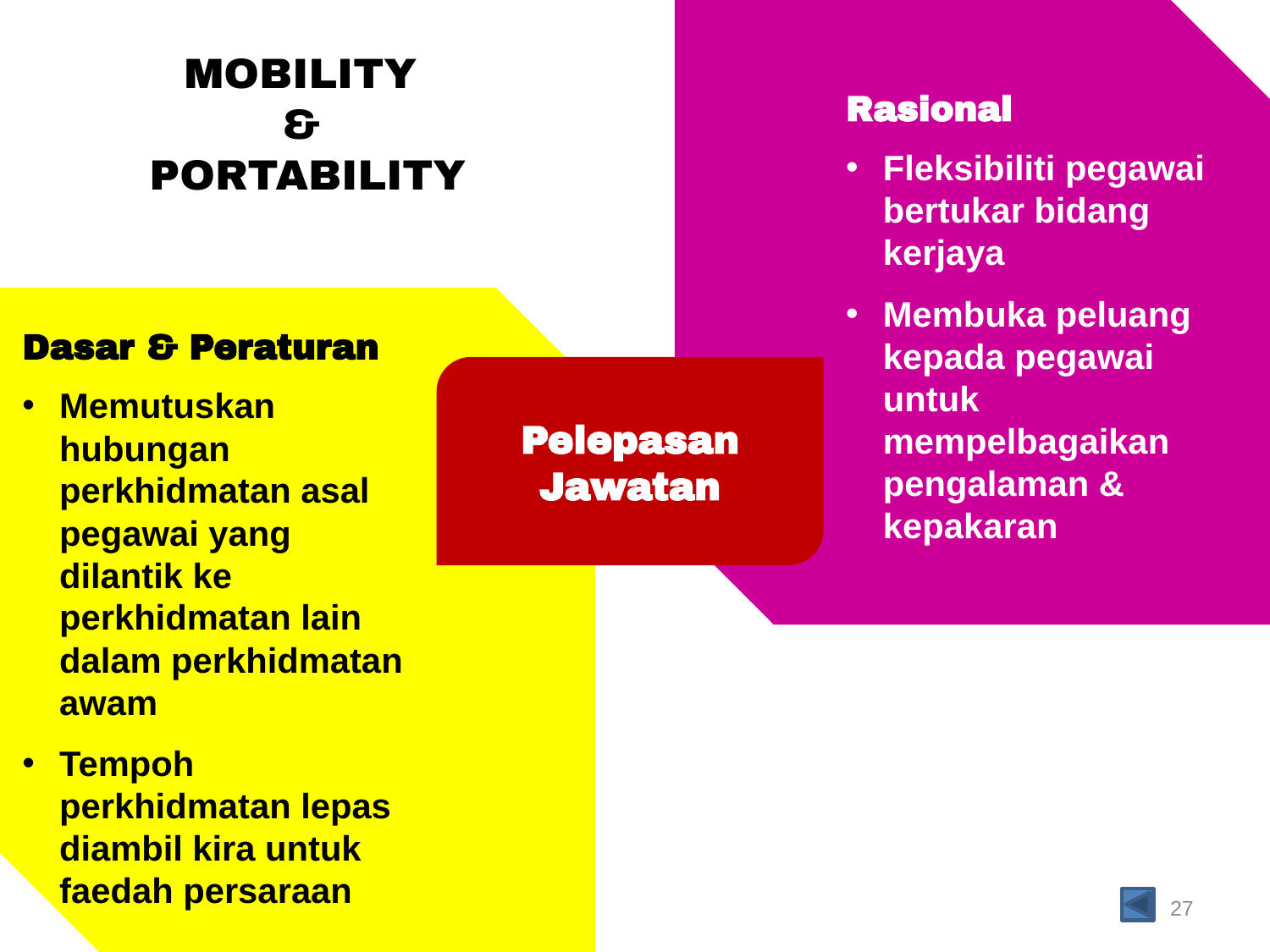

MOBILITY
&
PORTABILITY
Rasional

Fleksibiliti pegawai bertukar bidang kerjaya

Membuka peluang kepada pegawai untuk mempelbagaikan pengalaman & kepakaran

Dasar & Peraturan

Memutuskan hubungan perkhidmatan asal pegawai yang dilantik ke perkhidmatan lain dalam perkhidmatan awam

Tempoh perkhidmatan lepas diambil kira untuk faedah persaraan

Pelepasan Jawatan
27